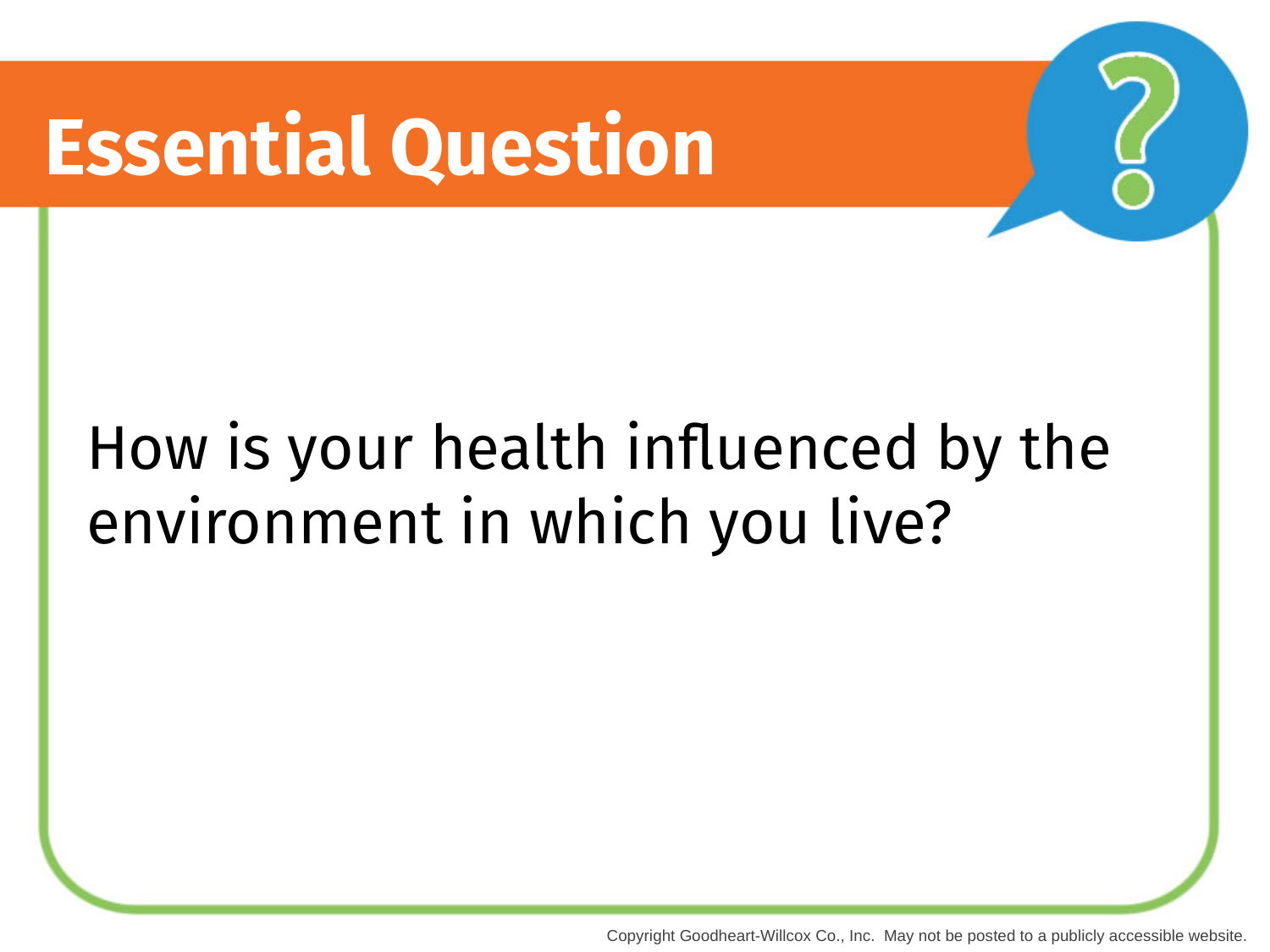

# Essential Question
How is your health influenced by the environment in which you live?